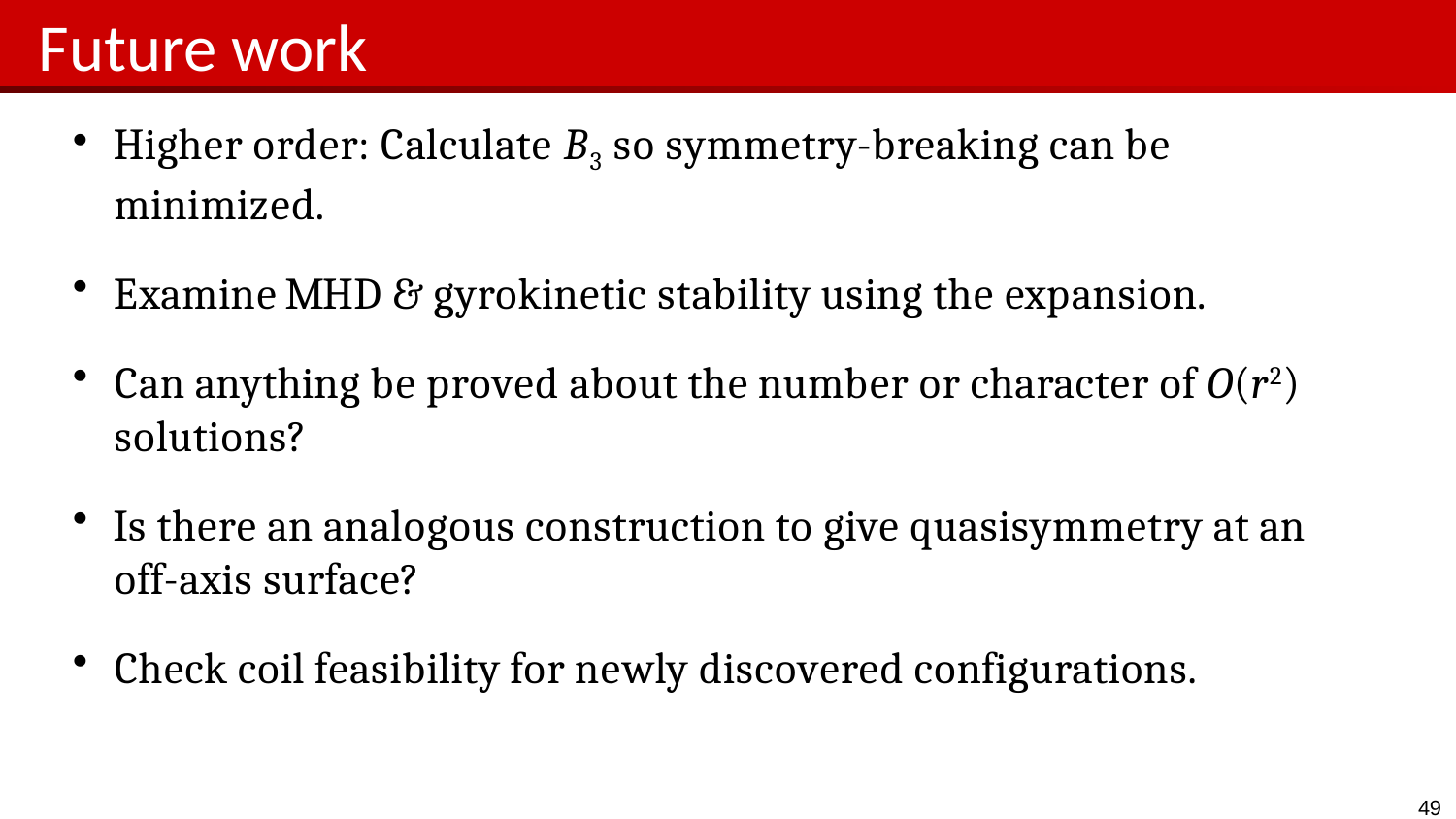

# Future work
Higher order: Calculate B3 so symmetry-breaking can be minimized.
Examine MHD & gyrokinetic stability using the expansion.
Can anything be proved about the number or character of O(r2) solutions?
Is there an analogous construction to give quasisymmetry at an off-axis surface?
Check coil feasibility for newly discovered configurations.
49